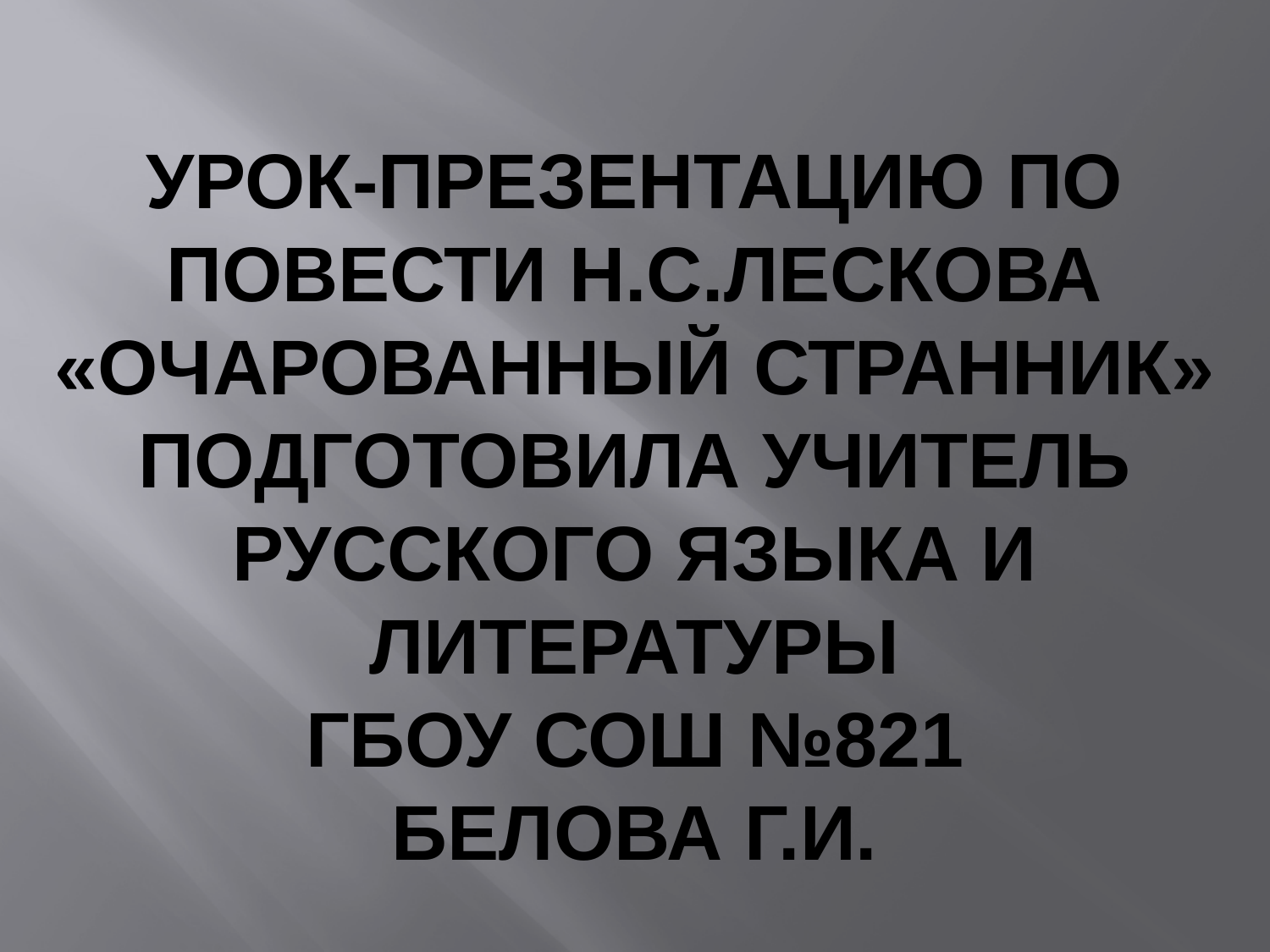

# Урок-презентацию по повести Н.С.Лескова «Очарованный странник» подготовила учитель русского языка и литературы ГБОУ СОШ №821 Белова Г.И.